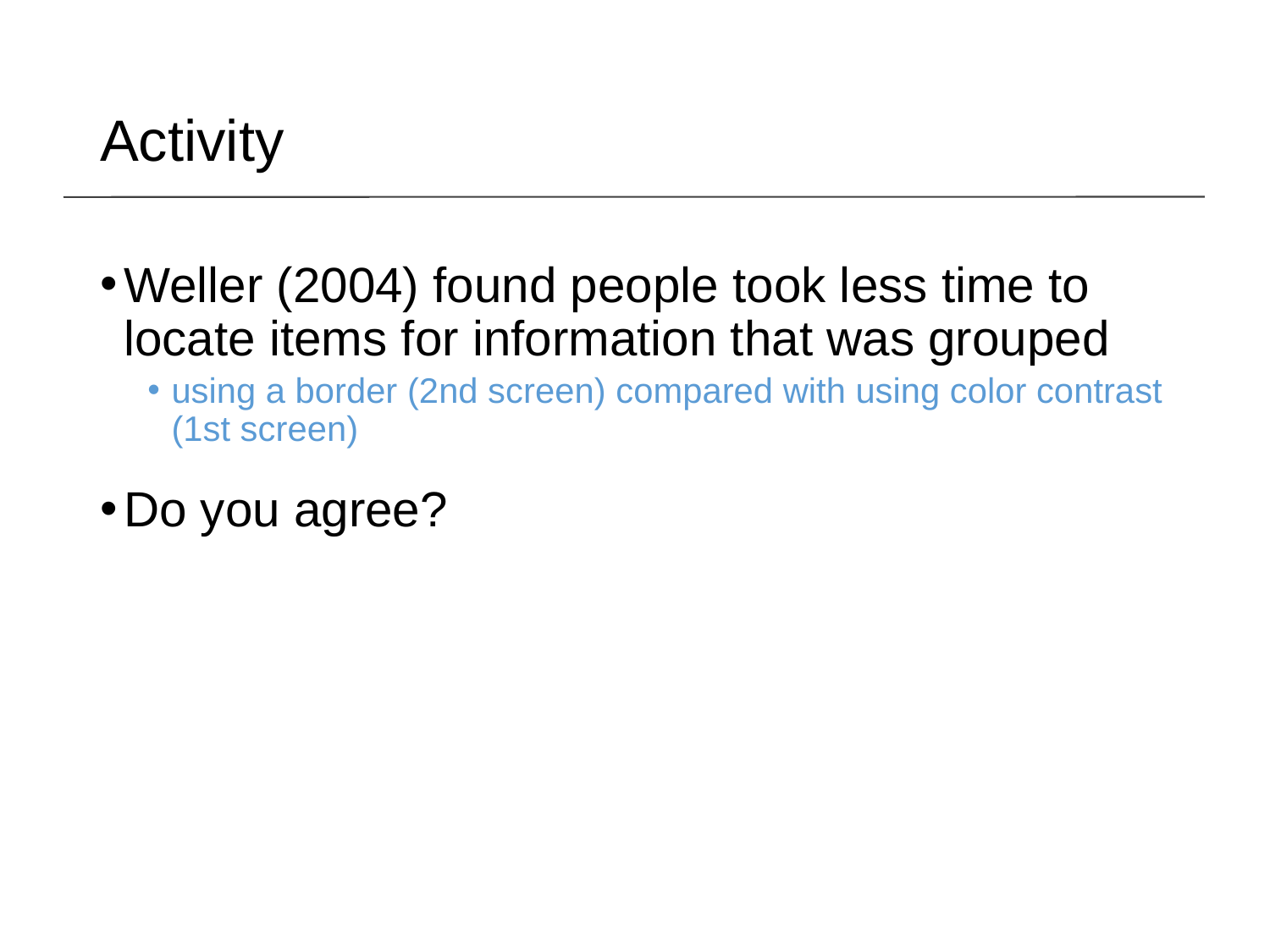

Activity
Weller (2004) found people took less time to locate items for information that was grouped
using a border (2nd screen) compared with using color contrast (1st screen)

Do you agree?